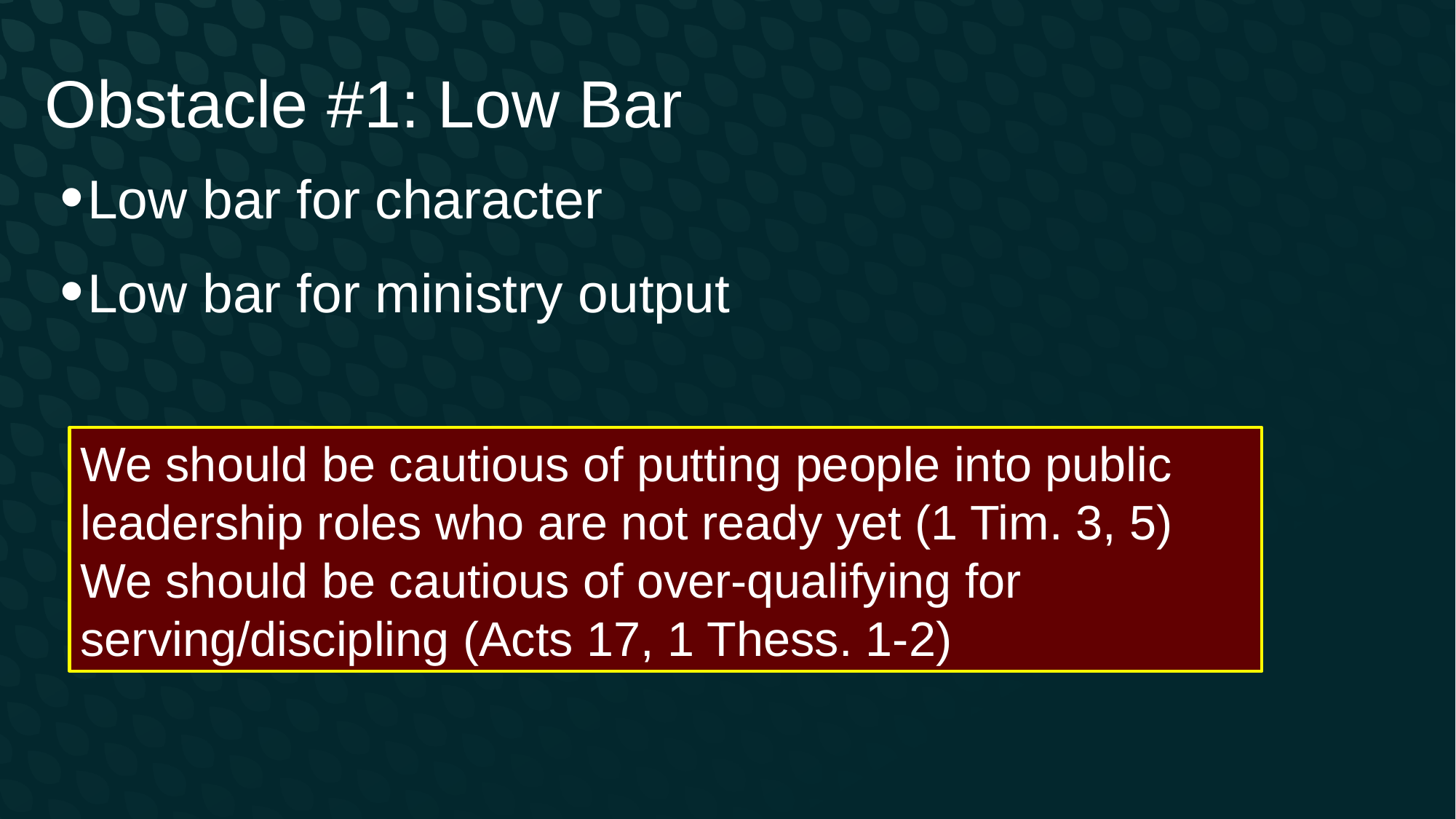

Obstacle #1: Low Bar
Low bar for character
Low bar for ministry output
We should be cautious of putting people into public leadership roles who are not ready yet (1 Tim. 3, 5)
We should be cautious of over-qualifying for serving/discipling (Acts 17, 1 Thess. 1-2)